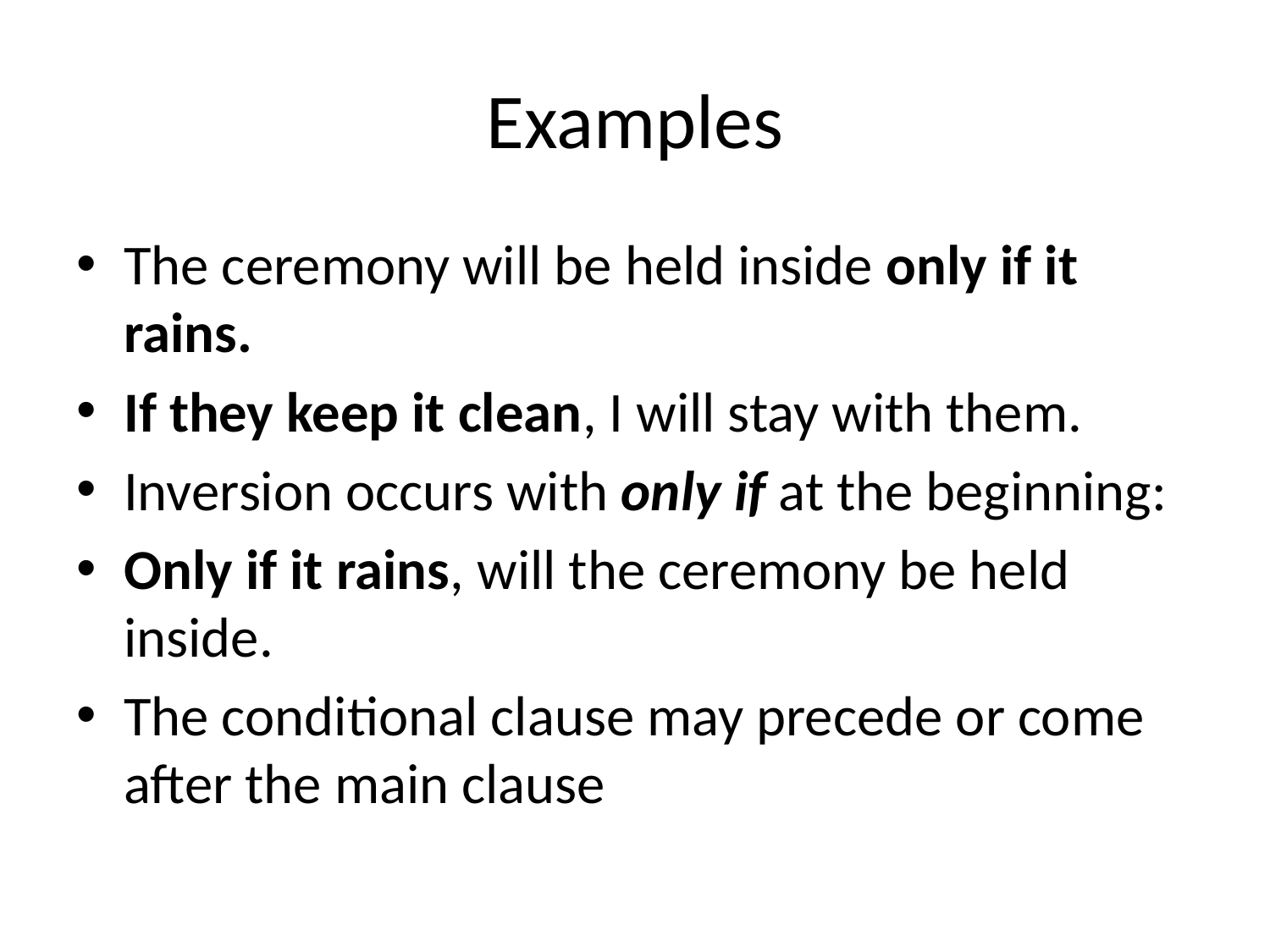

# Examples
The ceremony will be held inside only if it rains.
If they keep it clean, I will stay with them.
Inversion occurs with only if at the beginning:
Only if it rains, will the ceremony be held inside.
The conditional clause may precede or come after the main clause